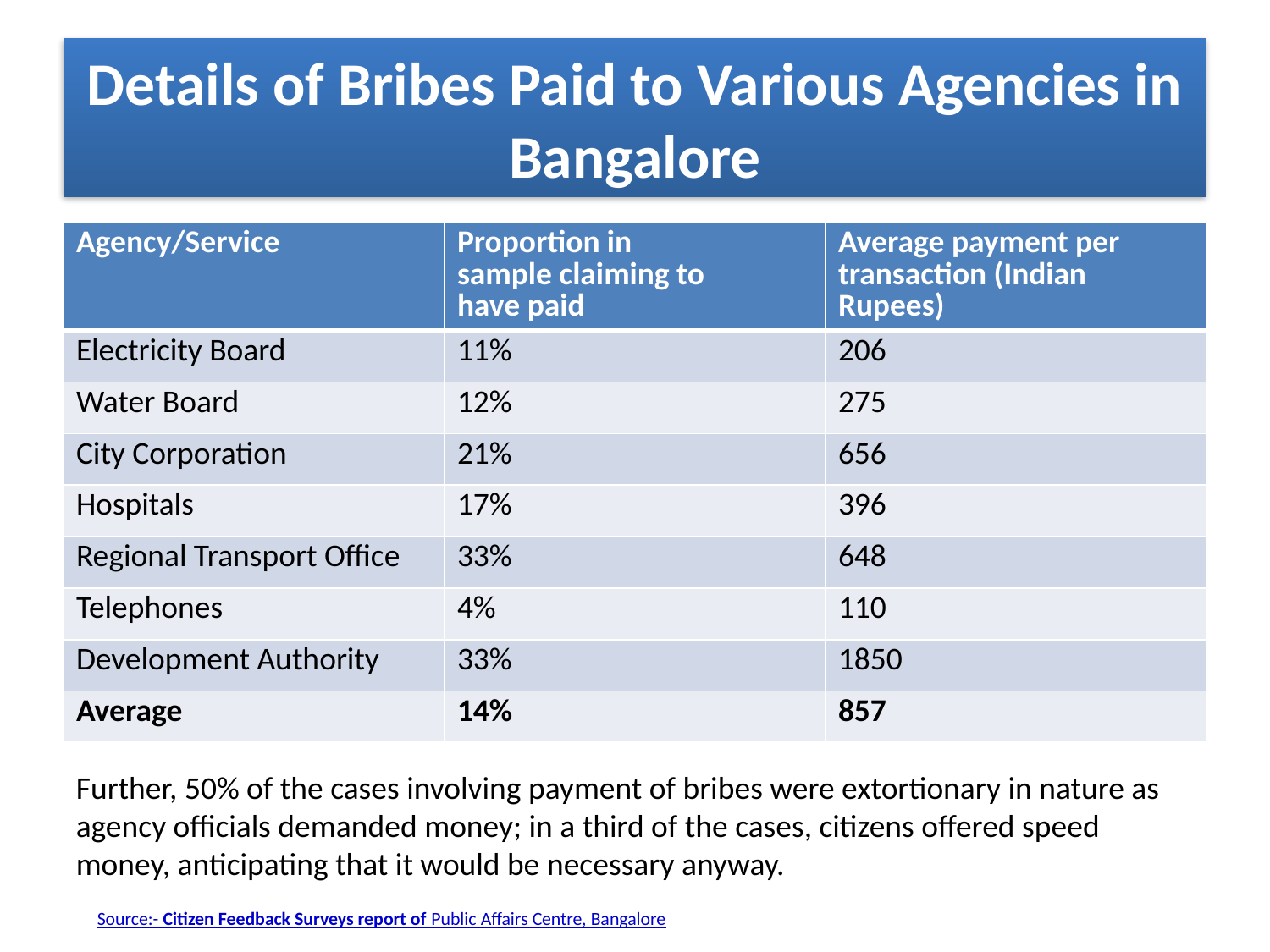

# Details of Bribes Paid to Various Agencies in Bangalore
| Agency/Service | Proportion in sample claiming to have paid | Average payment per transaction (Indian Rupees) |
| --- | --- | --- |
| Electricity Board | 11% | 206 |
| Water Board | 12% | 275 |
| City Corporation | 21% | 656 |
| Hospitals | 17% | 396 |
| Regional Transport Office | 33% | 648 |
| Telephones | 4% | 110 |
| Development Authority | 33% | 1850 |
| Average | 14% | 857 |
Further, 50% of the cases involving payment of bribes were extortionary in nature as agency officials demanded money; in a third of the cases, citizens offered speed money, anticipating that it would be necessary anyway.
Source:- Citizen Feedback Surveys report of Public Affairs Centre, Bangalore